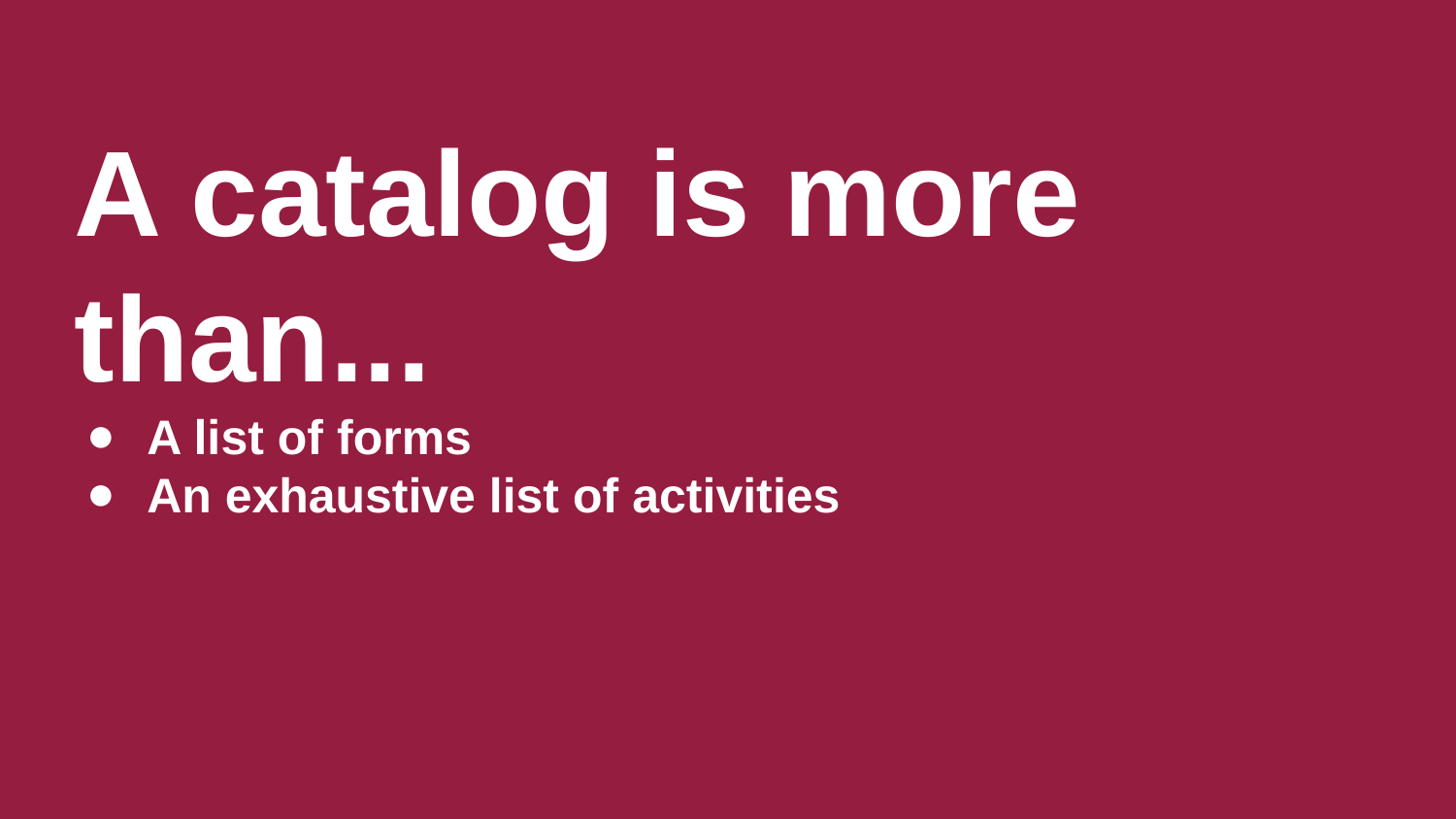

# A catalog is more than...
A list of forms
An exhaustive list of activities